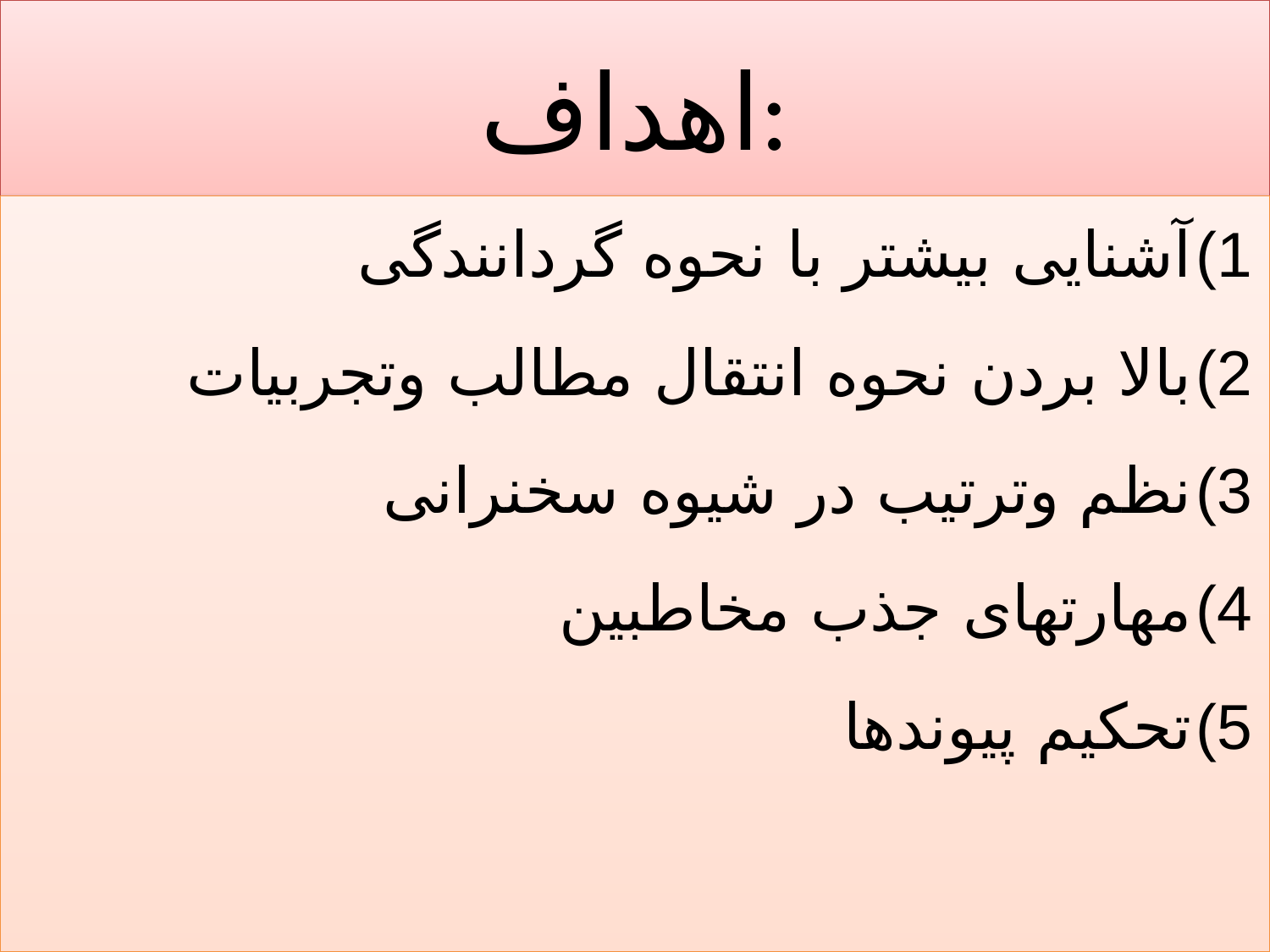

# اهداف:
آشنایی بیشتر با نحوه گردانندگی
بالا بردن نحوه انتقال مطالب وتجربیات
نظم وترتیب در شیوه سخنرانی
مهارتهای جذب مخاطبین
تحکیم پیوندها